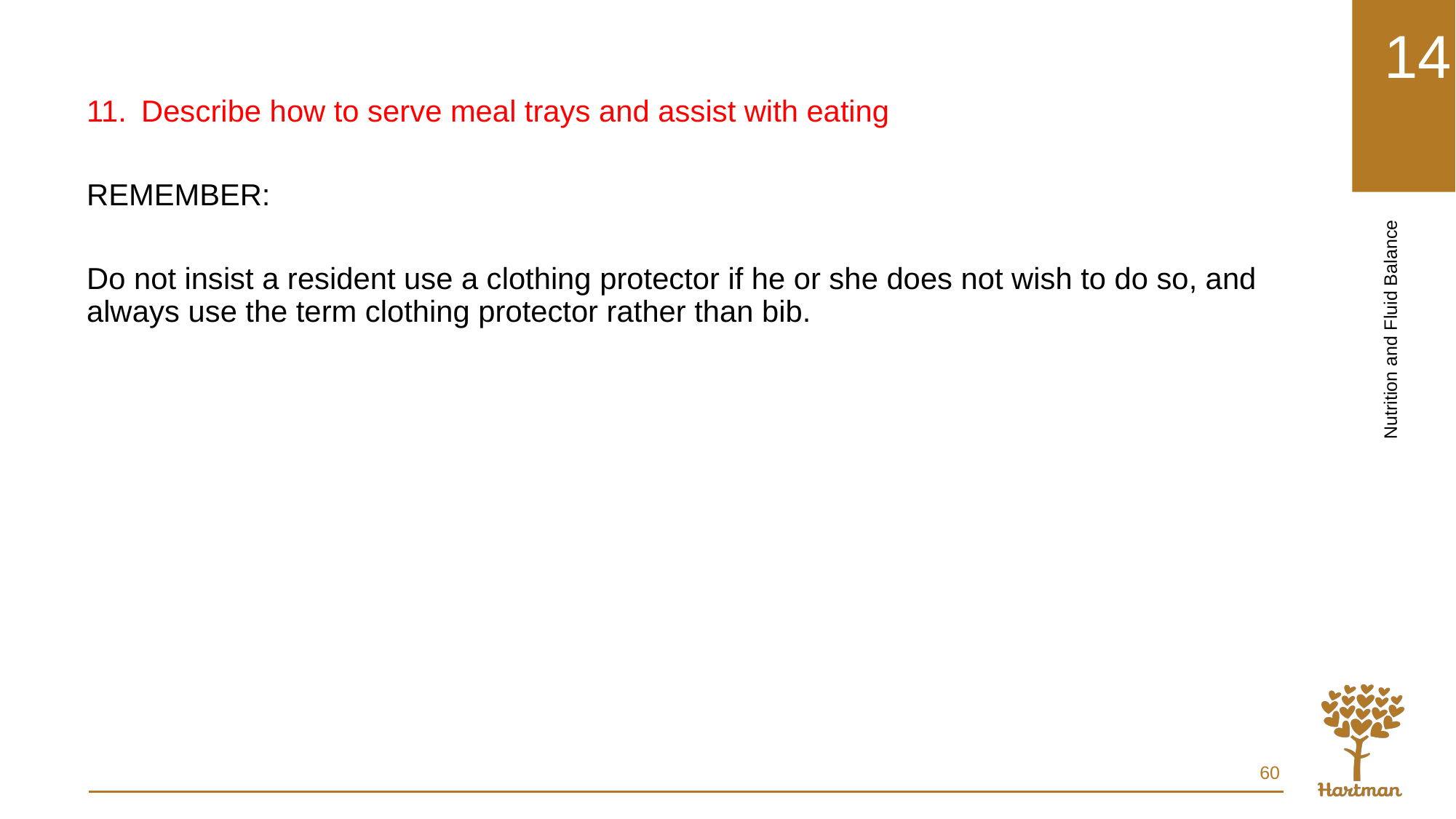

Describe how to serve meal trays and assist with eating

REMEMBER:

Do not insist a resident use a clothing protector if he or she does not wish to do so, and always use the term clothing protector rather than bib.

60